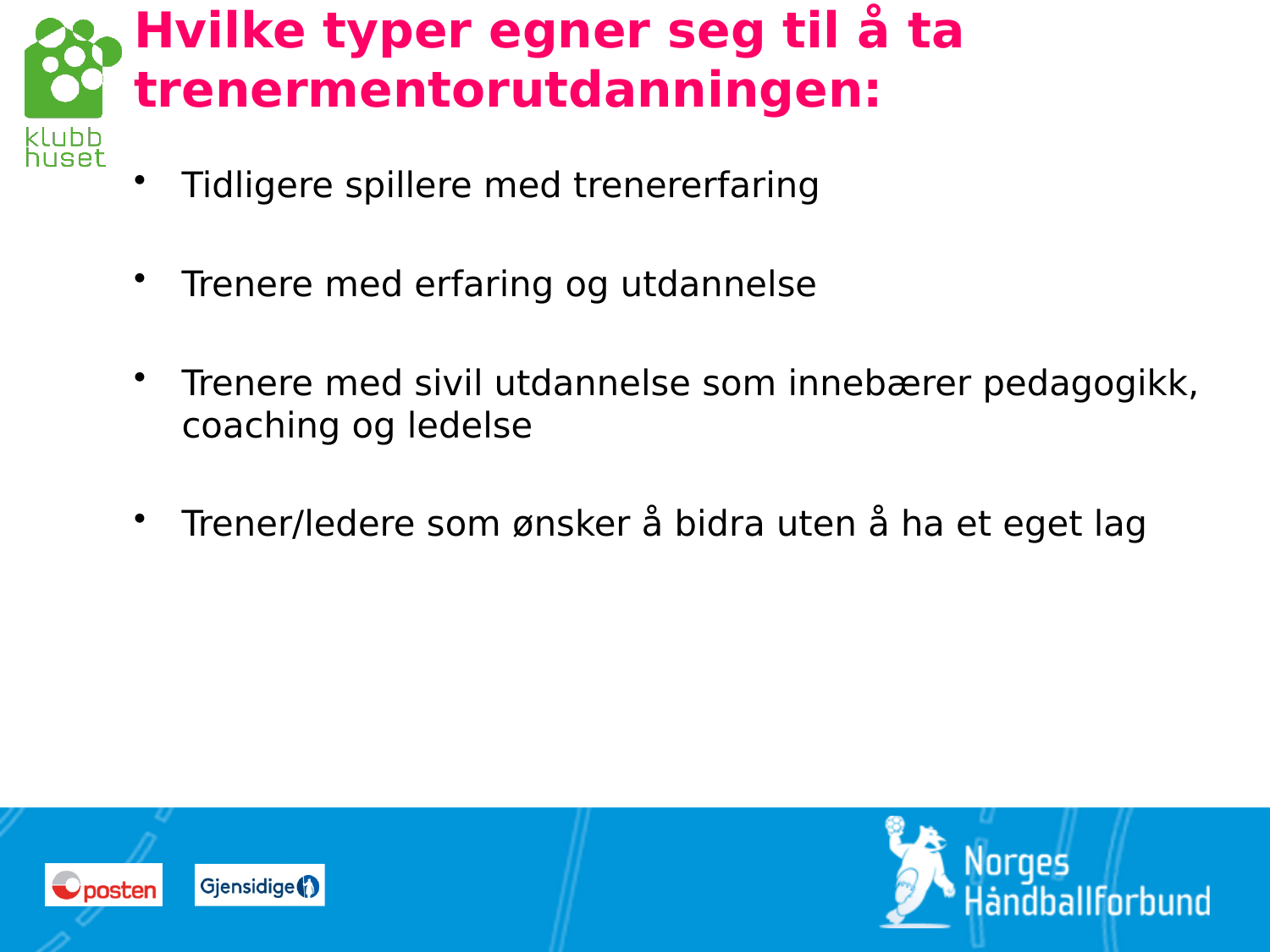

# Hvilke typer egner seg til å ta trenermentorutdanningen:
Tidligere spillere med trenererfaring

Trenere med erfaring og utdannelse

Trenere med sivil utdannelse som innebærer pedagogikk, coaching og ledelse

Trener/ledere som ønsker å bidra uten å ha et eget lag